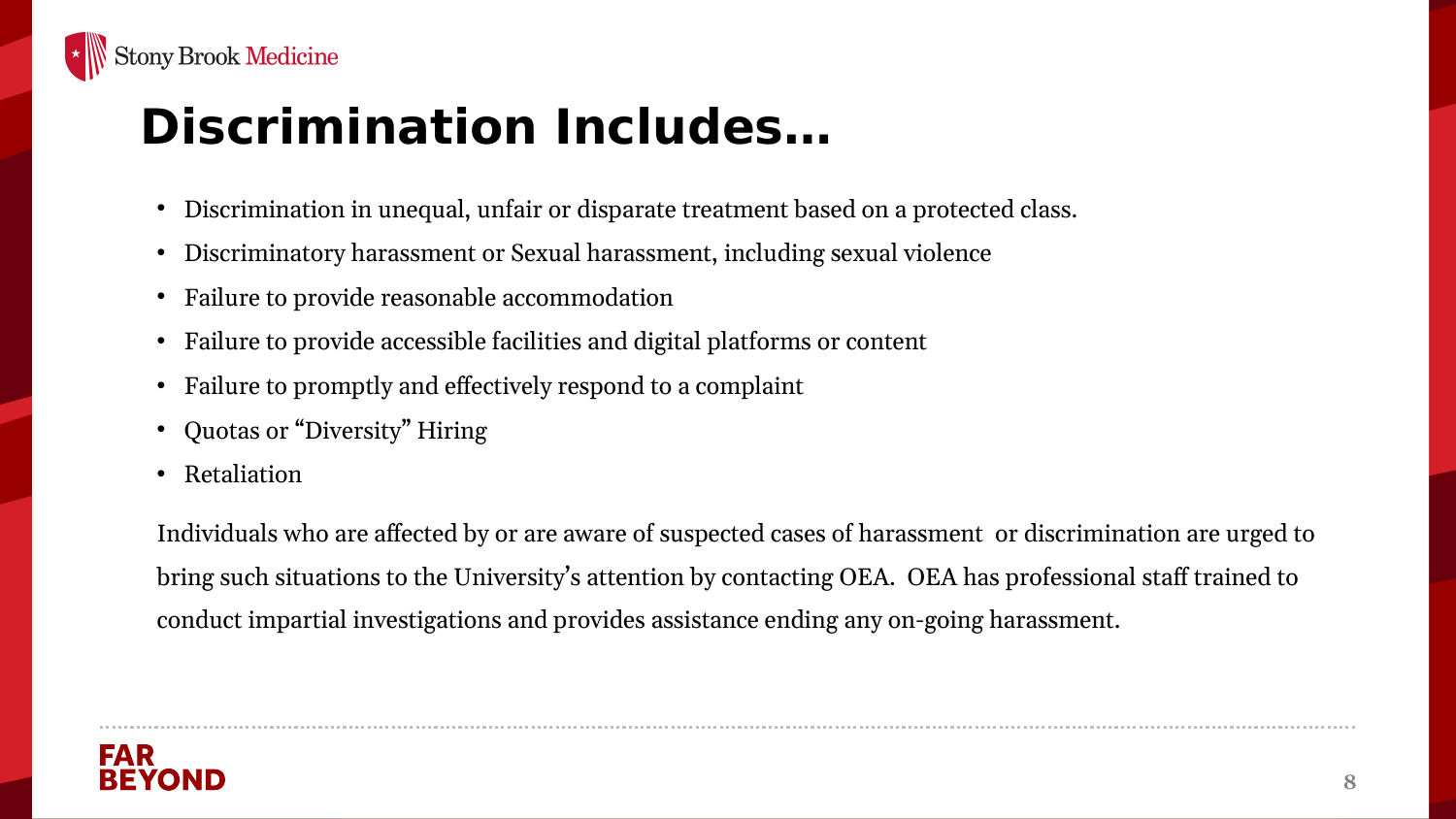

# Discrimination Includes…
Discrimination in unequal, unfair or disparate treatment based on a protected class.
Discriminatory harassment or Sexual harassment, including sexual violence
Failure to provide reasonable accommodation
Failure to provide accessible facilities and digital platforms or content
Failure to promptly and effectively respond to a complaint
Quotas or “Diversity” Hiring
Retaliation
Individuals who are affected by or are aware of suspected cases of harassment  or discrimination are urged to bring such situations to the University’s attention by contacting OEA.  OEA has professional staff trained to conduct impartial investigations and provides assistance ending any on-going harassment.